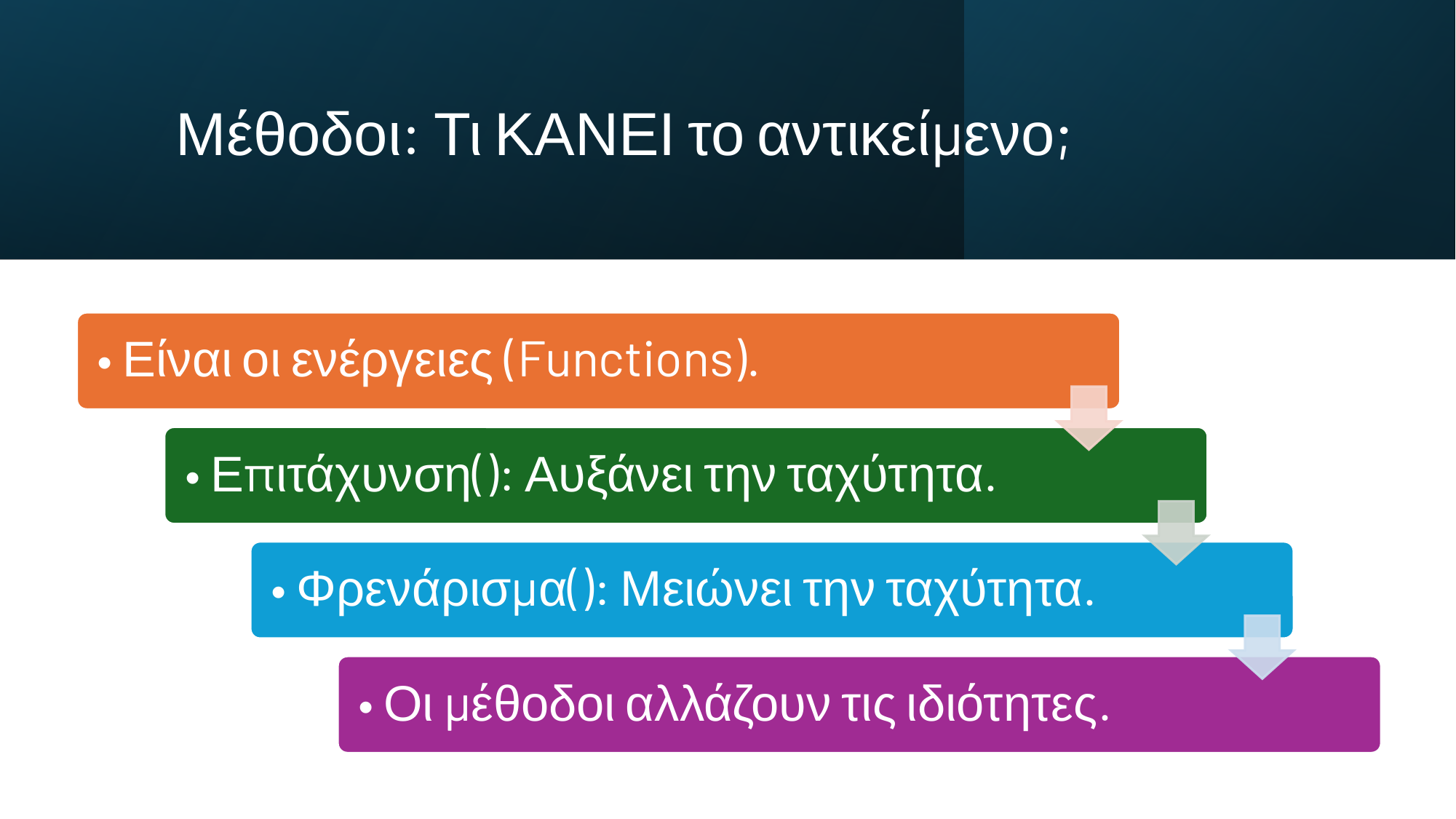

# Μέθοδοι: Τι ΚΑΝΕΙ το αντικείμενο;
• Είναι οι ενέργειες (Functions).
• Επιτάχυνση(): Αυξάνει την ταχύτητα.
• Φρενάρισμα(): Μειώνει την ταχύτητα.
• Οι μέθοδοι αλλάζουν τις ιδιότητες.